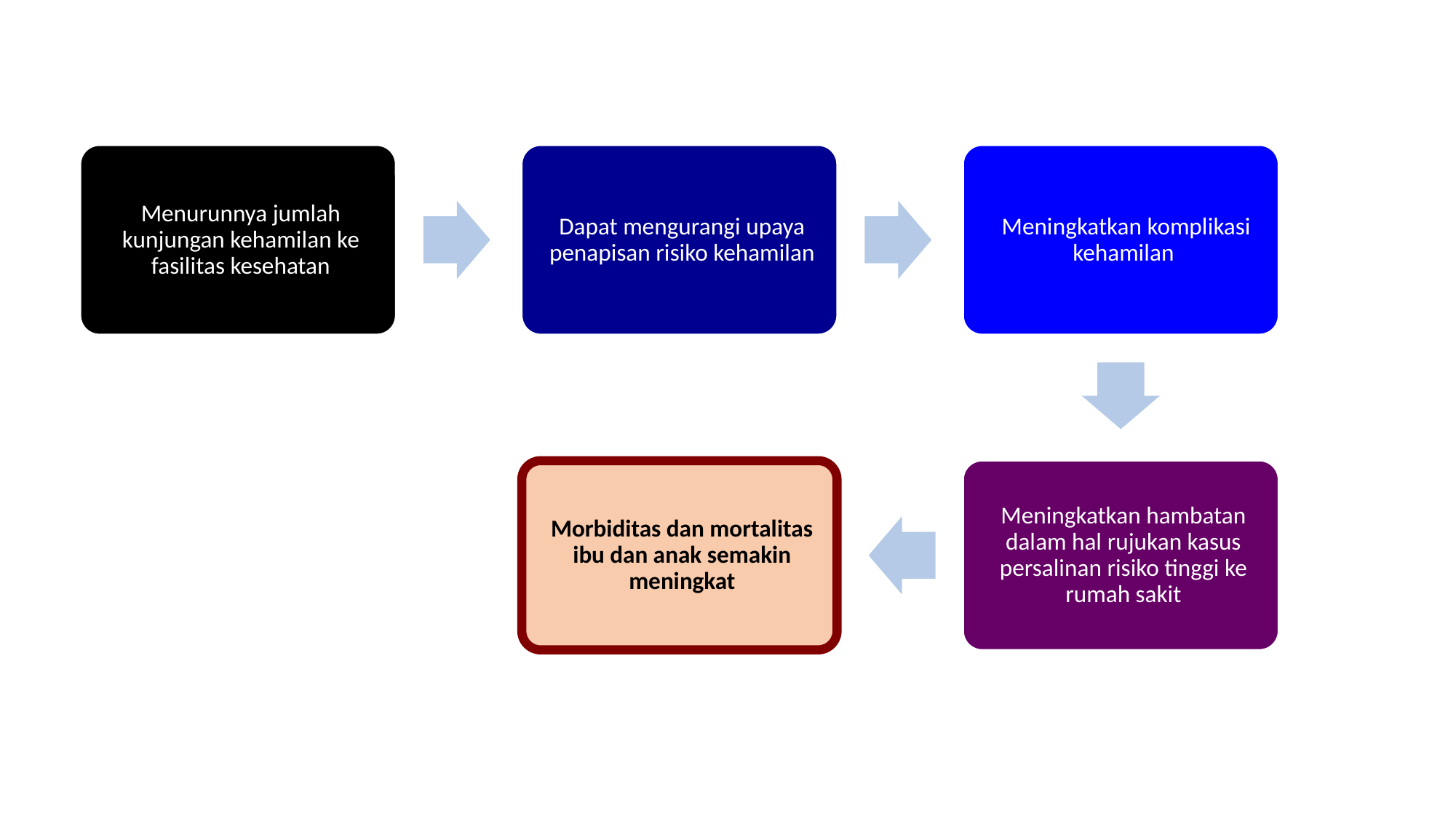

Menurunnya jumlah kunjungan kehamilan ke fasilitas kesehatan

Dapat mengurangi upaya penapisan risiko kehamilan

 Meningkatkan komplikasi kehamilan

Meningkatkan hambatan dalam hal rujukan kasus persalinan risiko tinggi ke rumah sakit

Morbiditas dan mortalitas ibu dan anak semakin meningkat